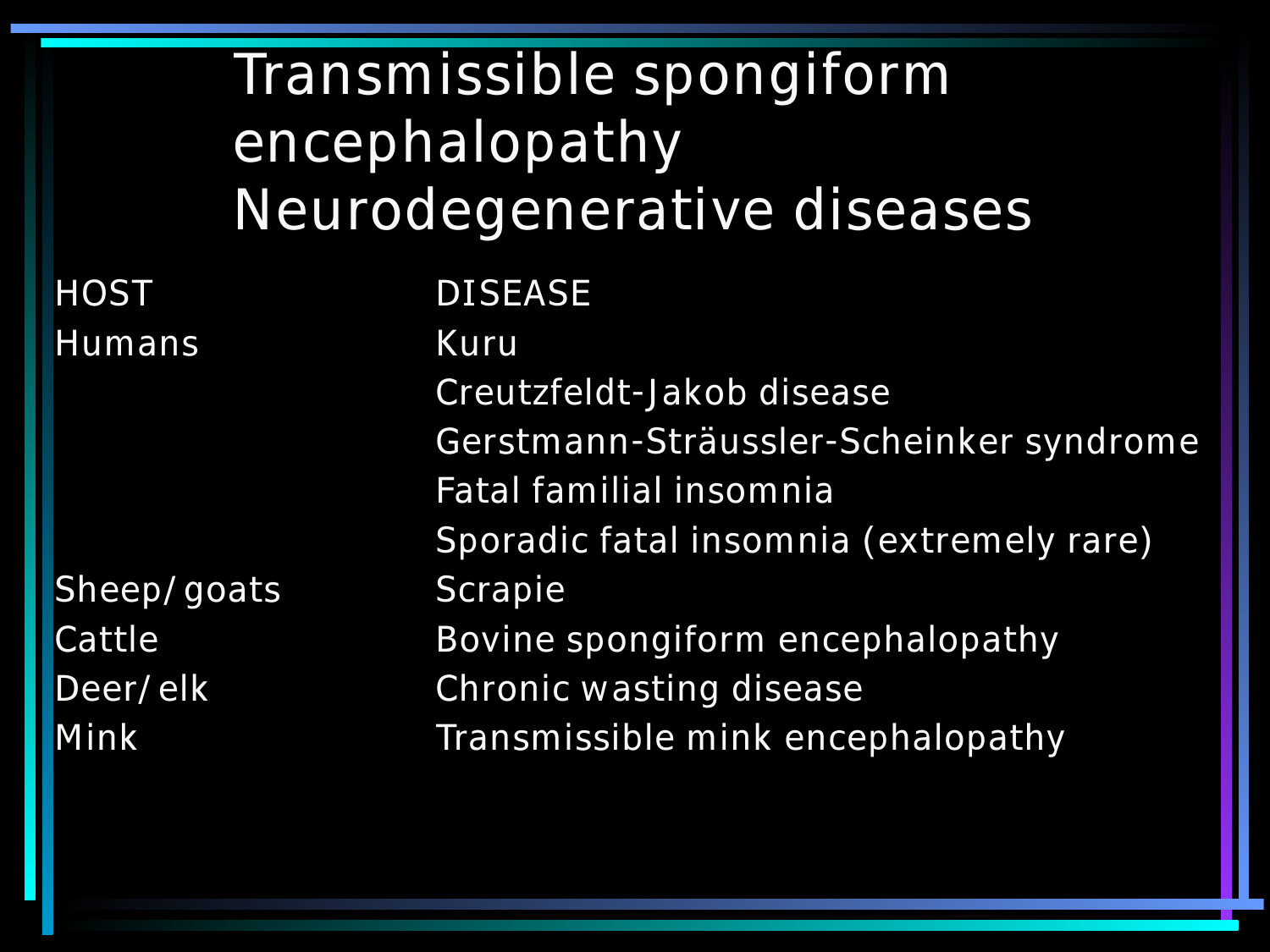

# Transmissible spongiform encephalopathy Neurodegenerative diseases
HOST			DISEASE
Humans		Kuru
			Creutzfeldt-Jakob disease
			Gerstmann-Sträussler-Scheinker syndrome
			Fatal familial insomnia
			Sporadic fatal insomnia (extremely rare)
Sheep/goats		Scrapie
Cattle			Bovine spongiform encephalopathy
Deer/elk		Chronic wasting disease
Mink			Transmissible mink encephalopathy